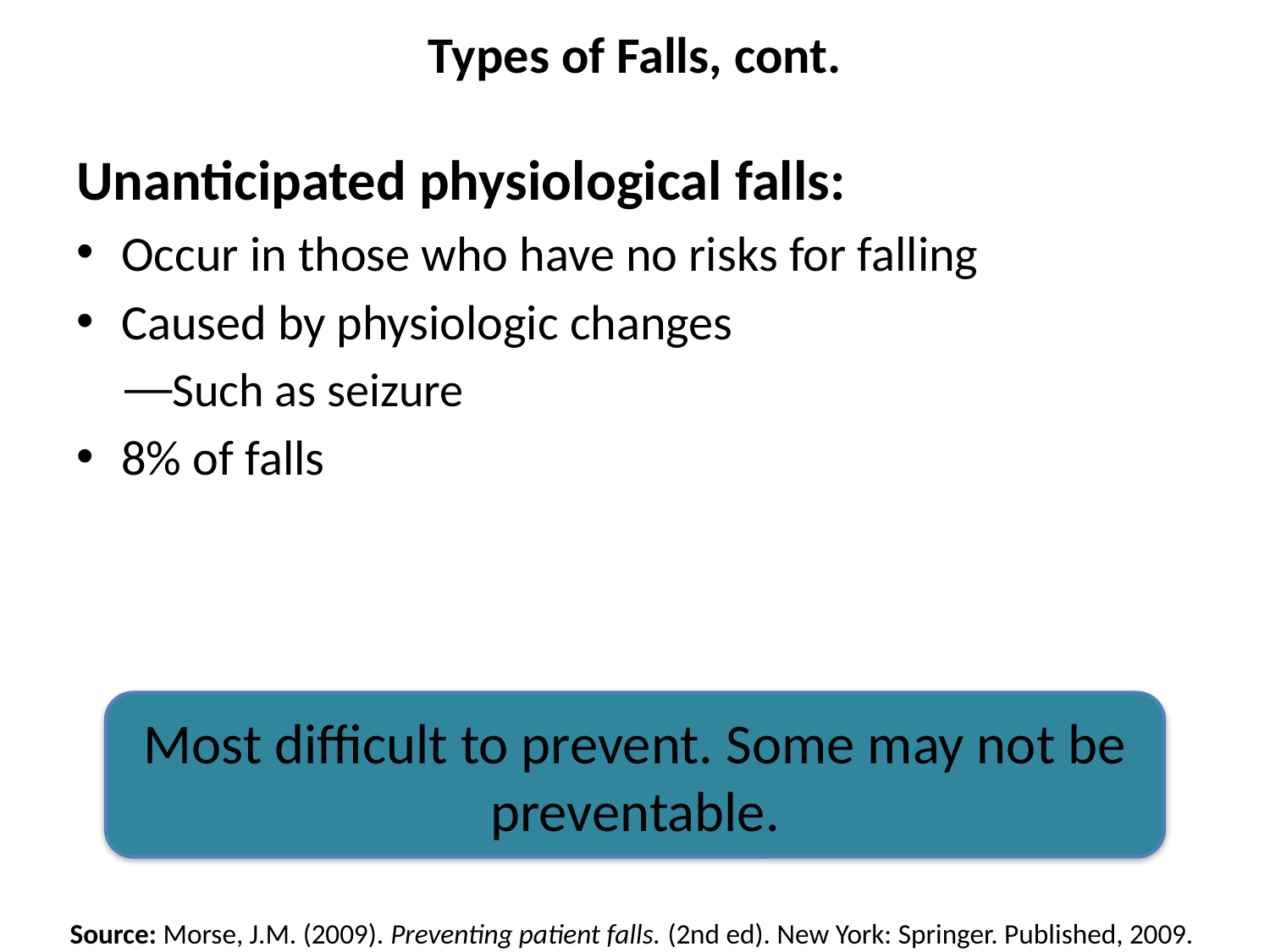

# Types of Falls, cont.
Unanticipated physiological falls:
Occur in those who have no risks for falling
Caused by physiologic changes
Such as seizure
8% of falls
Most difficult to prevent. Some may not be preventable.
Source: Morse, J.M. (2009). Preventing patient falls. (2nd ed). New York: Springer. Published, 2009.